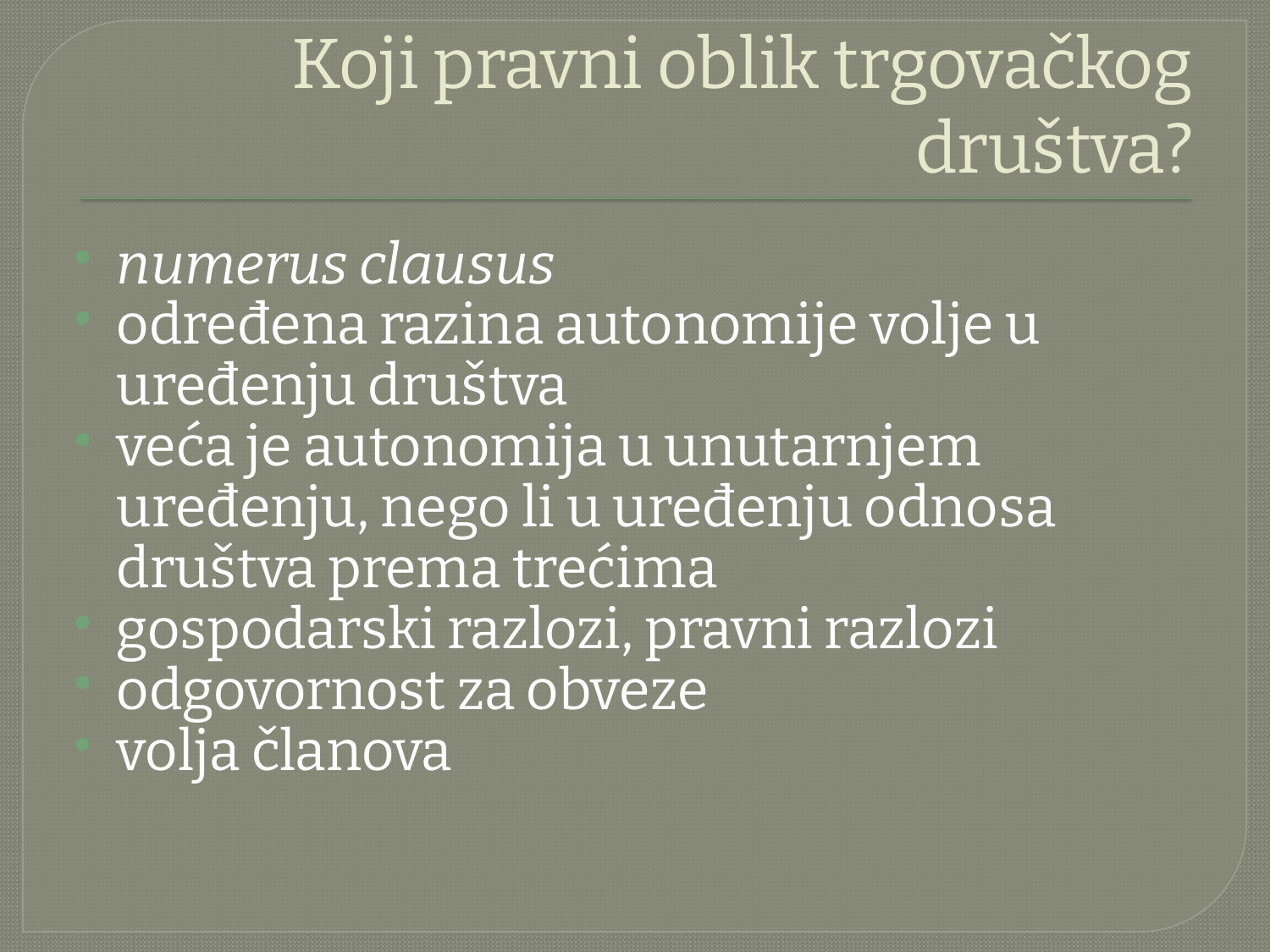

# Koji pravni oblik trgovačkog društva?
numerus clausus
određena razina autonomije volje u  uređenju društva
veća je autonomija u unutarnjem uređenju, nego li u uređenju odnosa društva prema trećima
gospodarski razlozi, pravni razlozi
odgovornost za obveze
volja članova